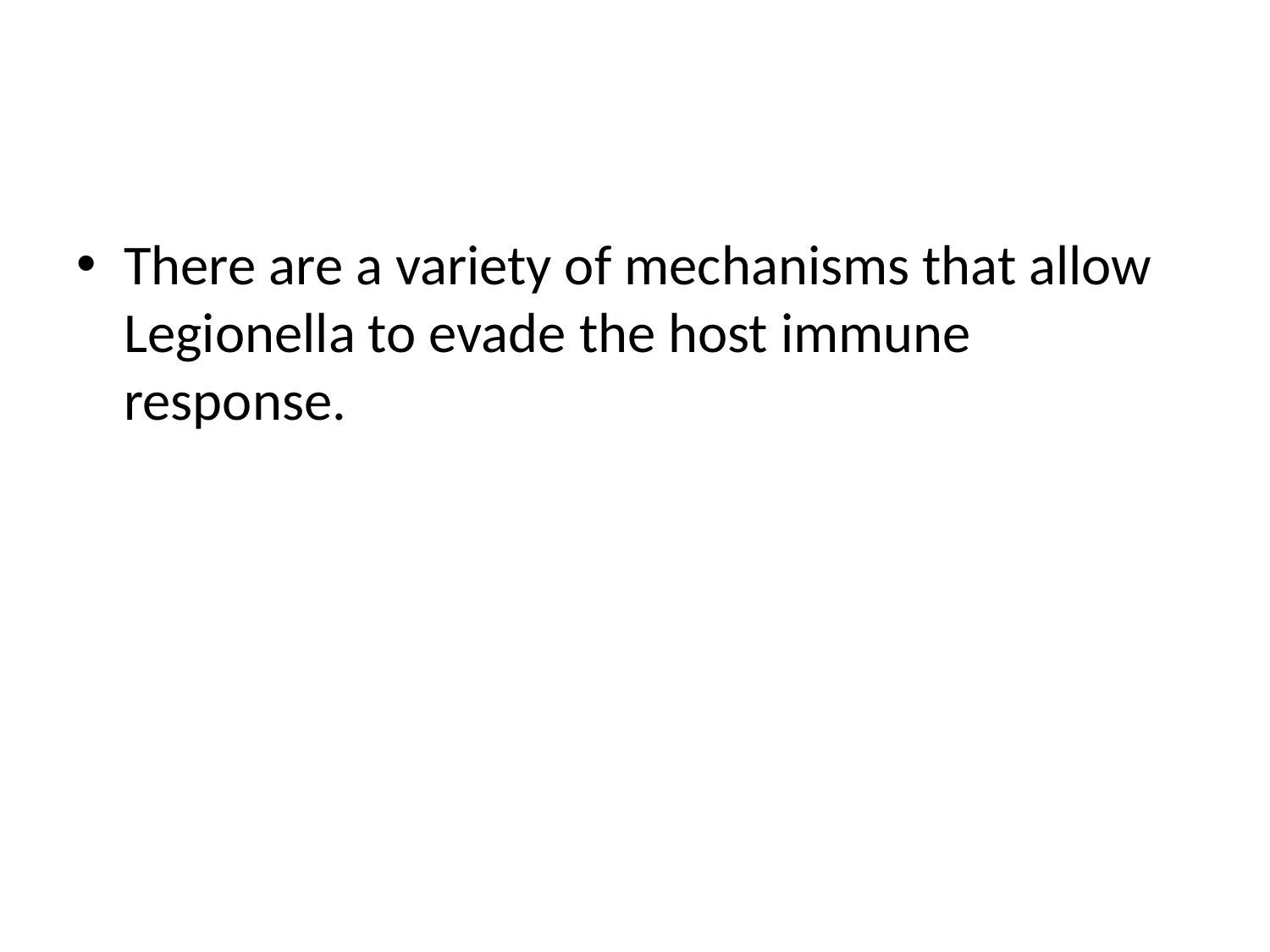

#
There are a variety of mechanisms that allow Legionella to evade the host immune response.